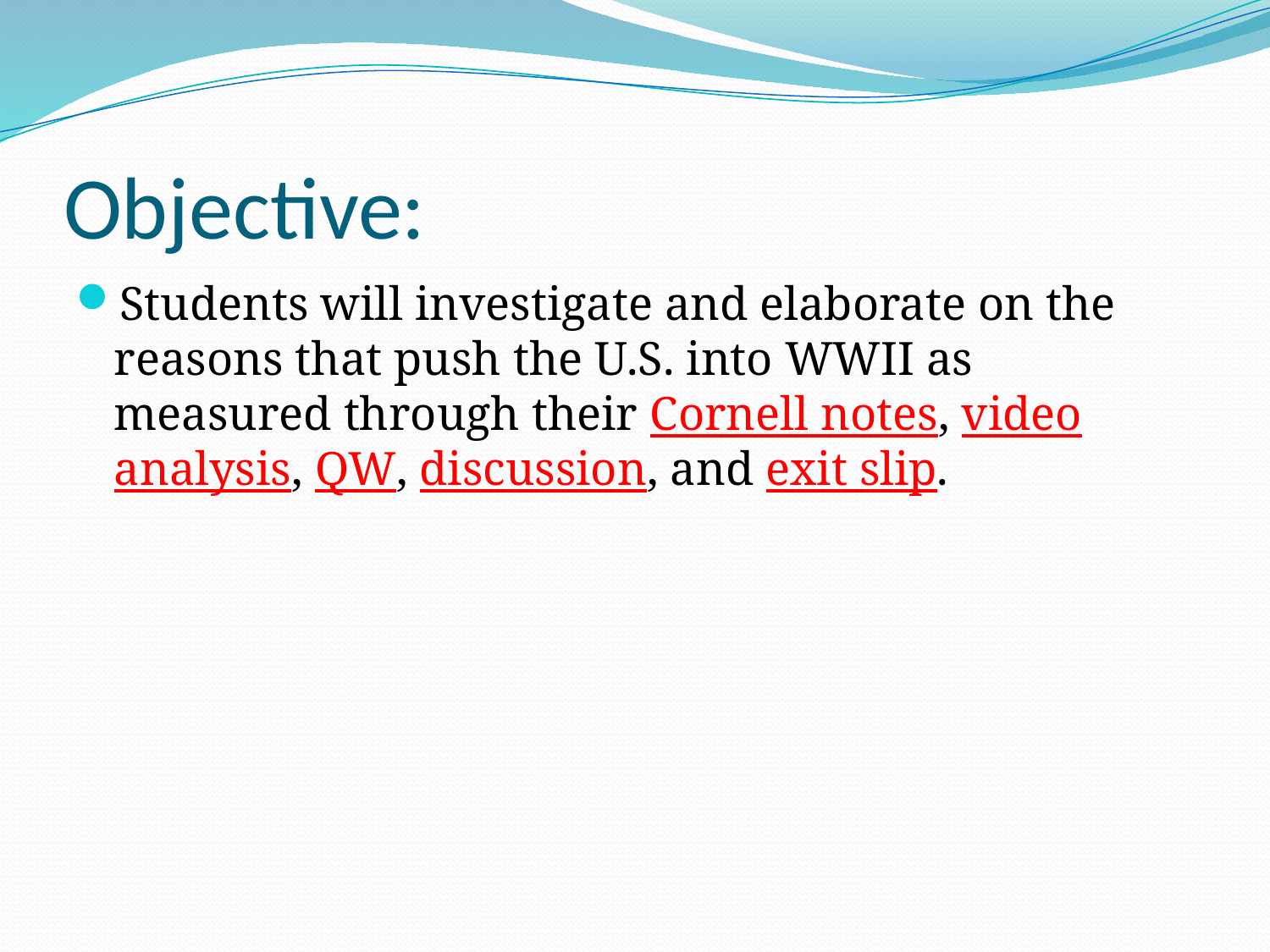

# Objective:
Students will investigate and elaborate on the reasons that push the U.S. into WWII as measured through their Cornell notes, video analysis, QW, discussion, and exit slip.